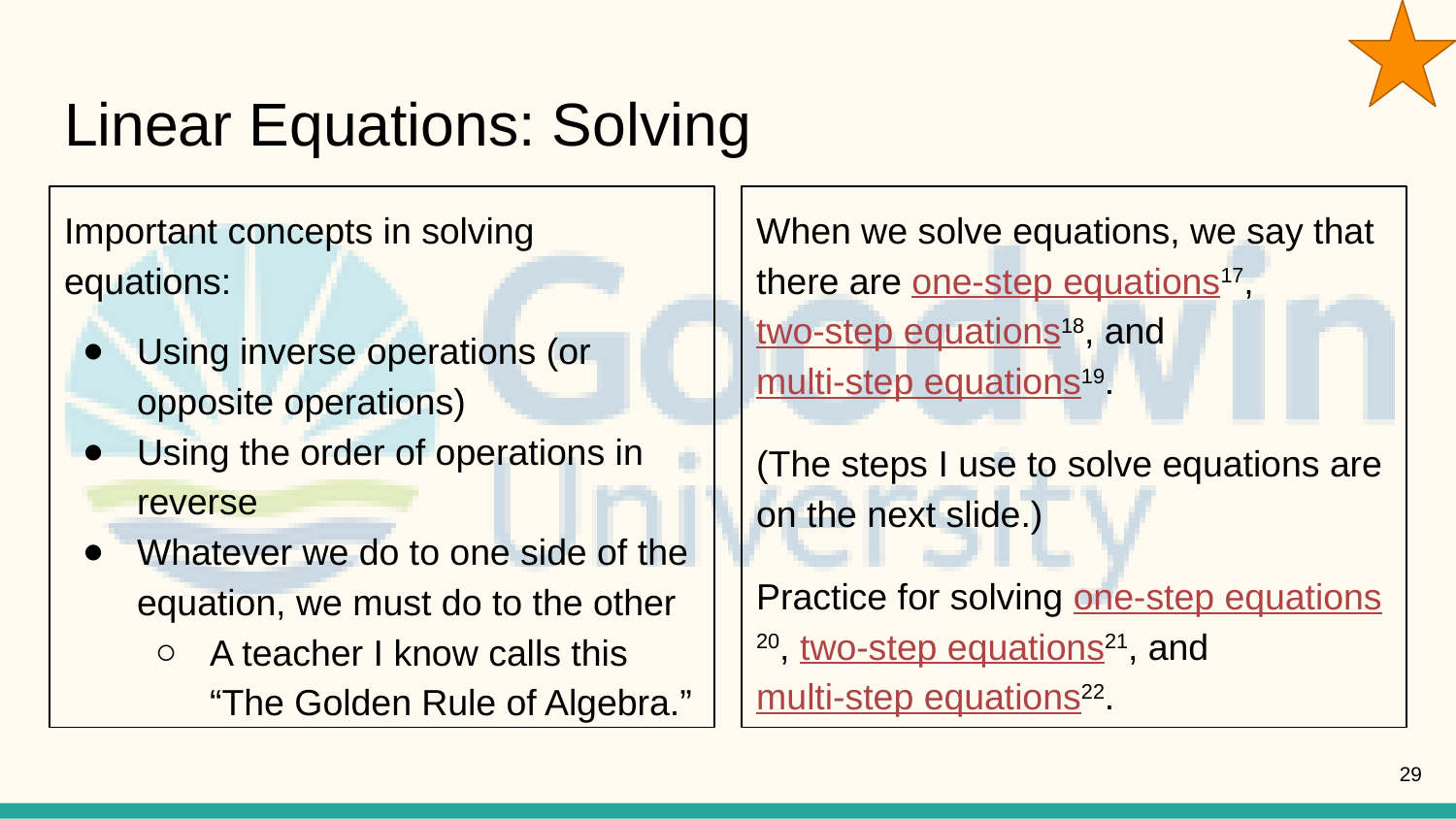

# Linear Equations: Solving
Important concepts in solving equations:
Using inverse operations (or opposite operations)
Using the order of operations in reverse
Whatever we do to one side of the equation, we must do to the other
A teacher I know calls this “The Golden Rule of Algebra.”
When we solve equations, we say that there are one-step equations17, two-step equations18, and multi-step equations19.
(The steps I use to solve equations are on the next slide.)
Practice for solving one-step equations20, two-step equations21, and multi-step equations22.
29